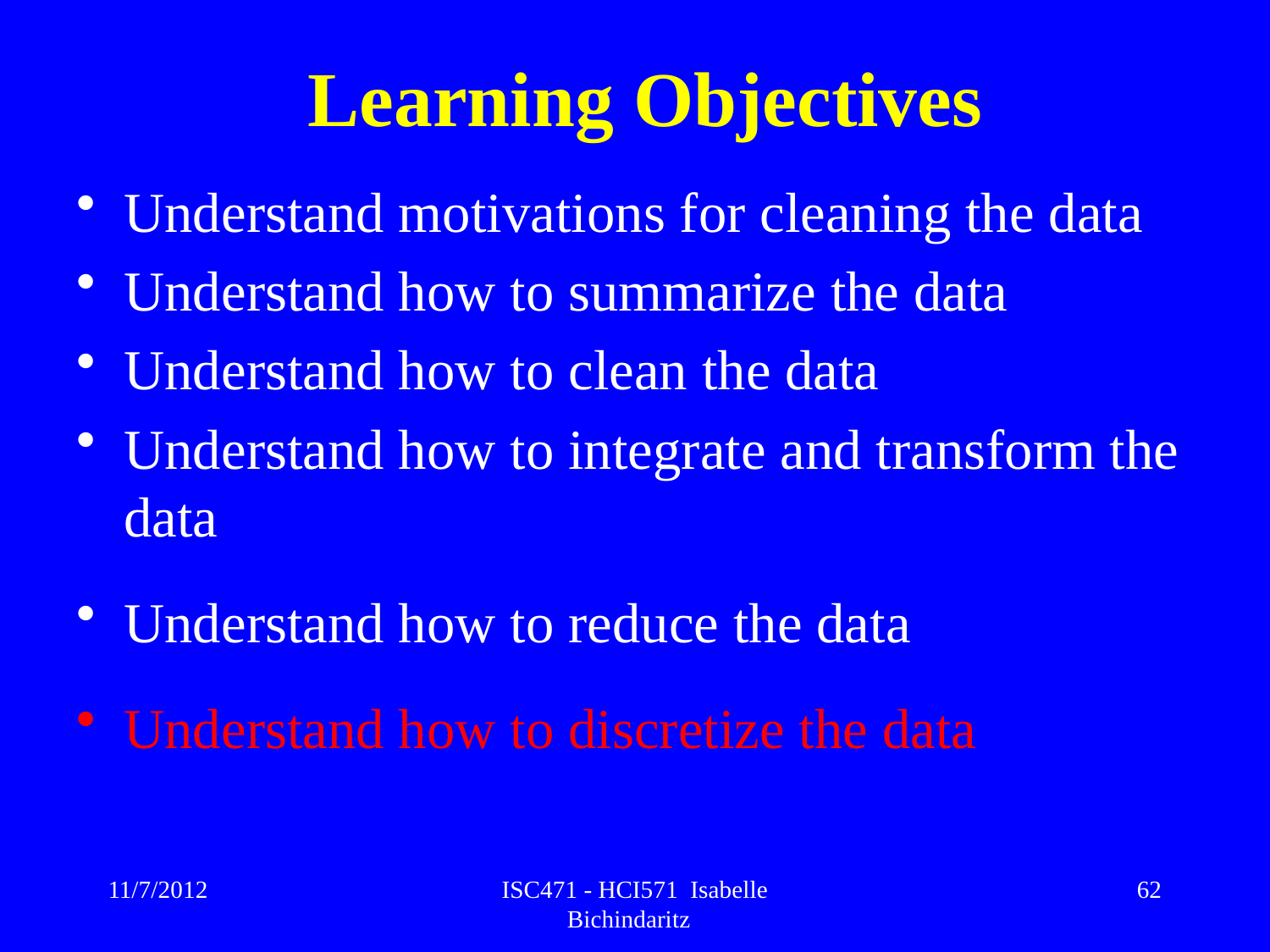

# Learning Objectives
Understand motivations for cleaning the data
Understand how to summarize the data
Understand how to clean the data
Understand how to integrate and transform the data
Understand how to reduce the data
Understand how to discretize the data

11/7/2012
ISC471 - HCI571  Isabelle Bichindaritz
62